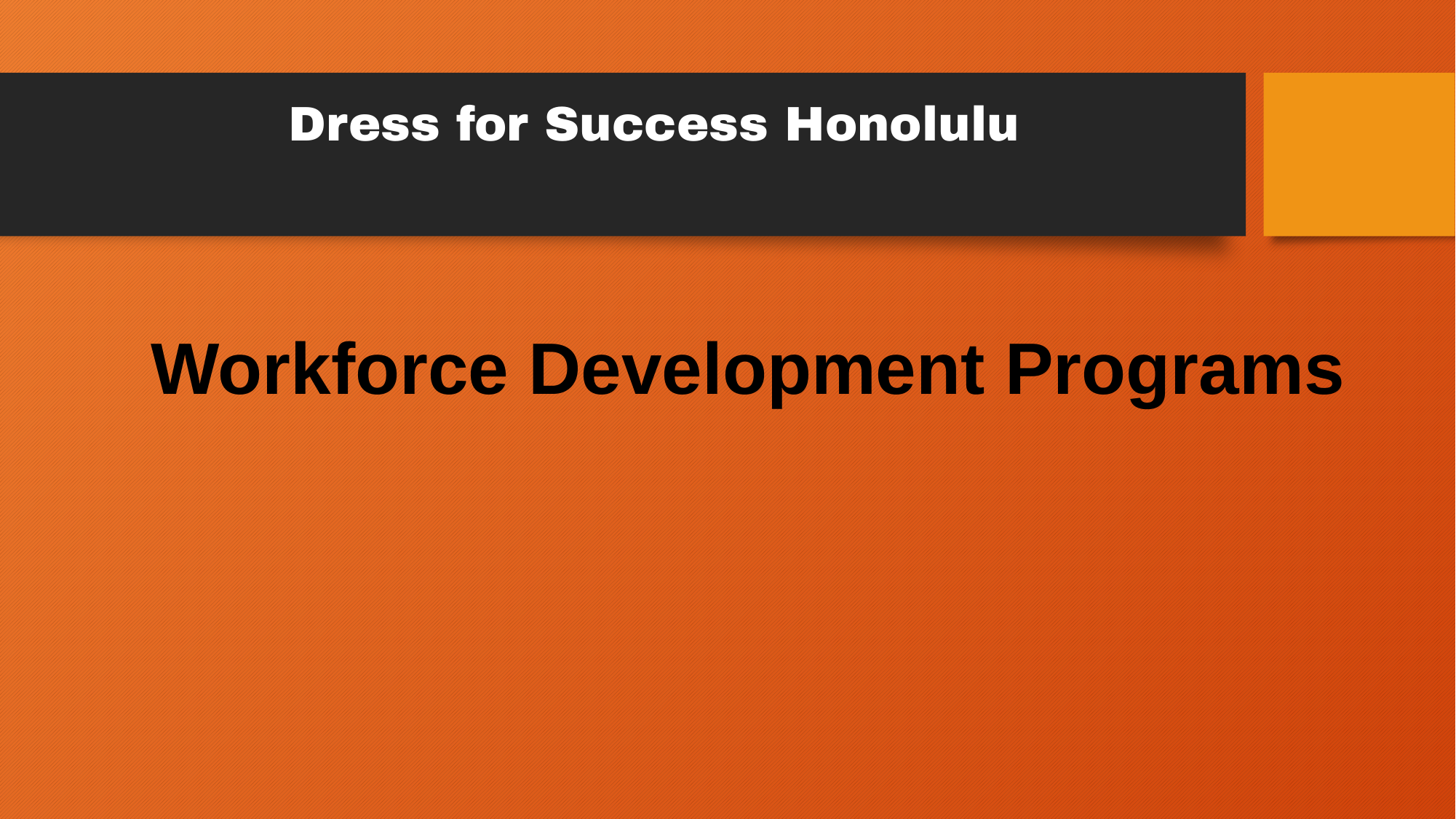

# Dress for Success Honolulu

Workforce Development Programs